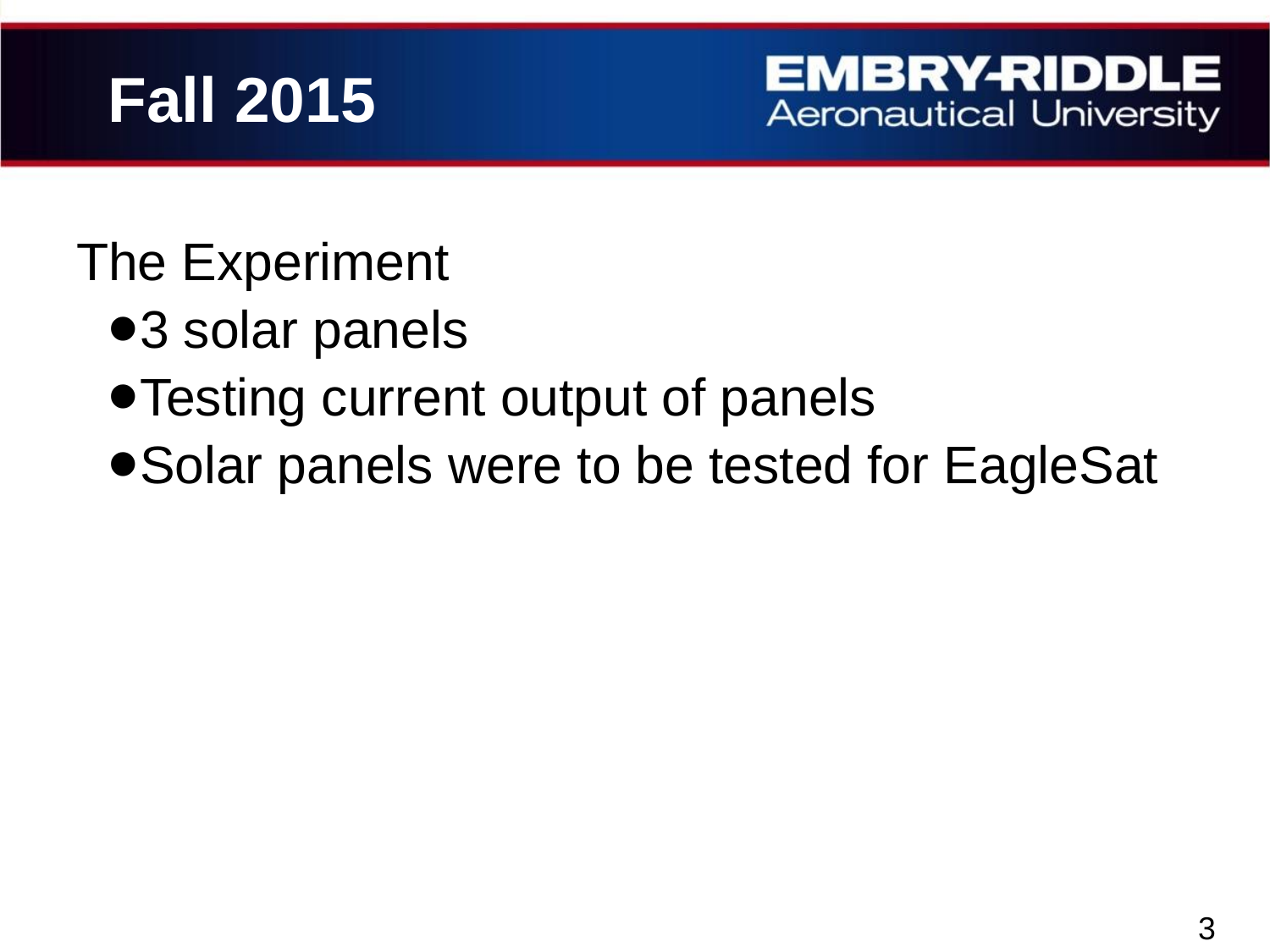

# Fall 2015
The Experiment
3 solar panels
Testing current output of panels
Solar panels were to be tested for EagleSat
3